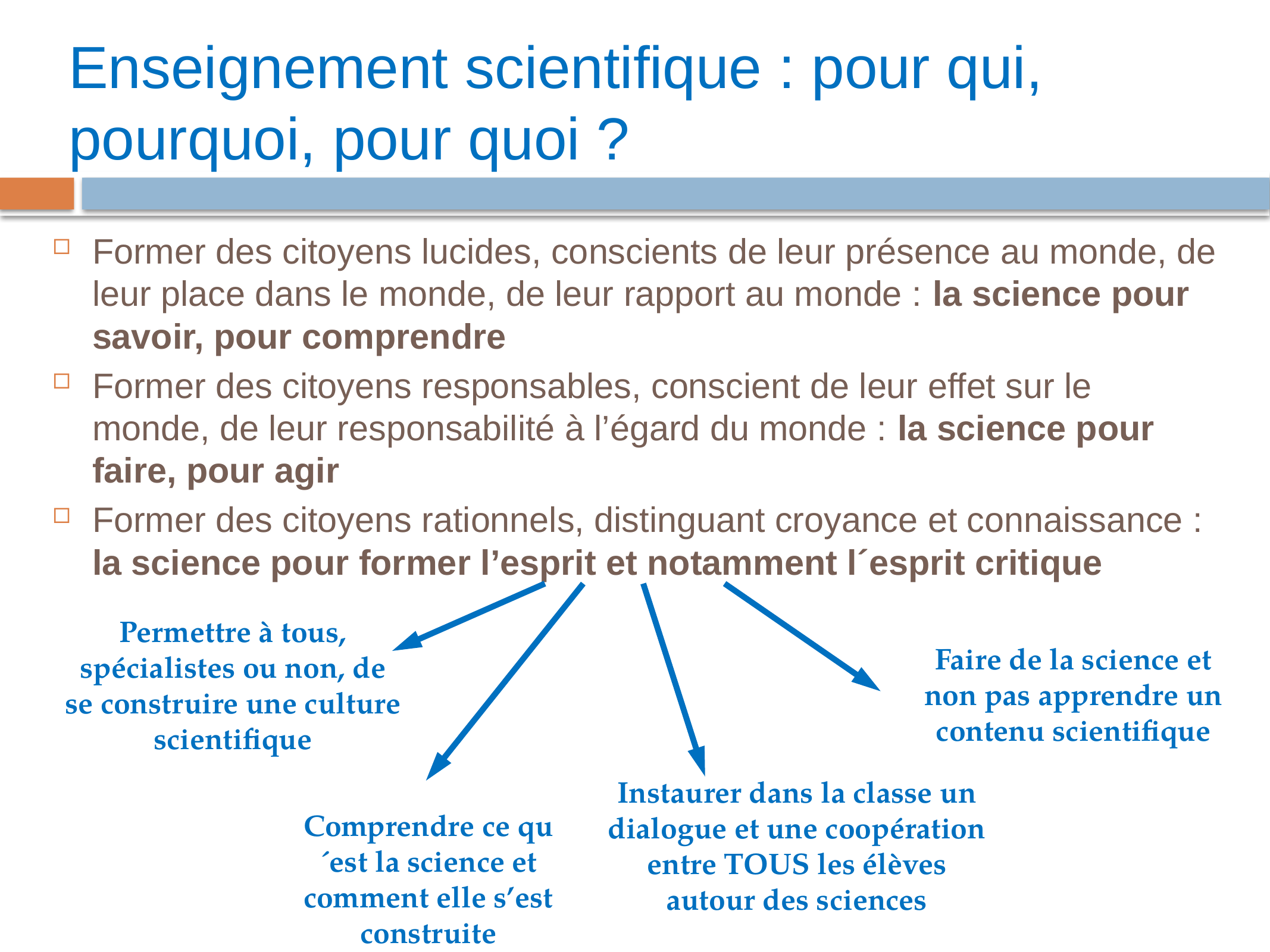

# Enseignement scientifique : pour qui, pourquoi, pour quoi ?
Former des citoyens lucides, conscients de leur présence au monde, de leur place dans le monde, de leur rapport au monde : la science pour savoir, pour comprendre
Former des citoyens responsables, conscient de leur effet sur le monde, de leur responsabilité à l’égard du monde : la science pour faire, pour agir
Former des citoyens rationnels, distinguant croyance et connaissance : la science pour former l’esprit et notamment l´esprit critique
Permettre à tous, spécialistes ou non, de se construire une culture scientifique
Faire de la science et non pas apprendre un contenu scientifique
Instaurer dans la classe un dialogue et une coopération entre TOUS les élèves autour des sciences
Comprendre ce qu´est la science et comment elle s’est construite